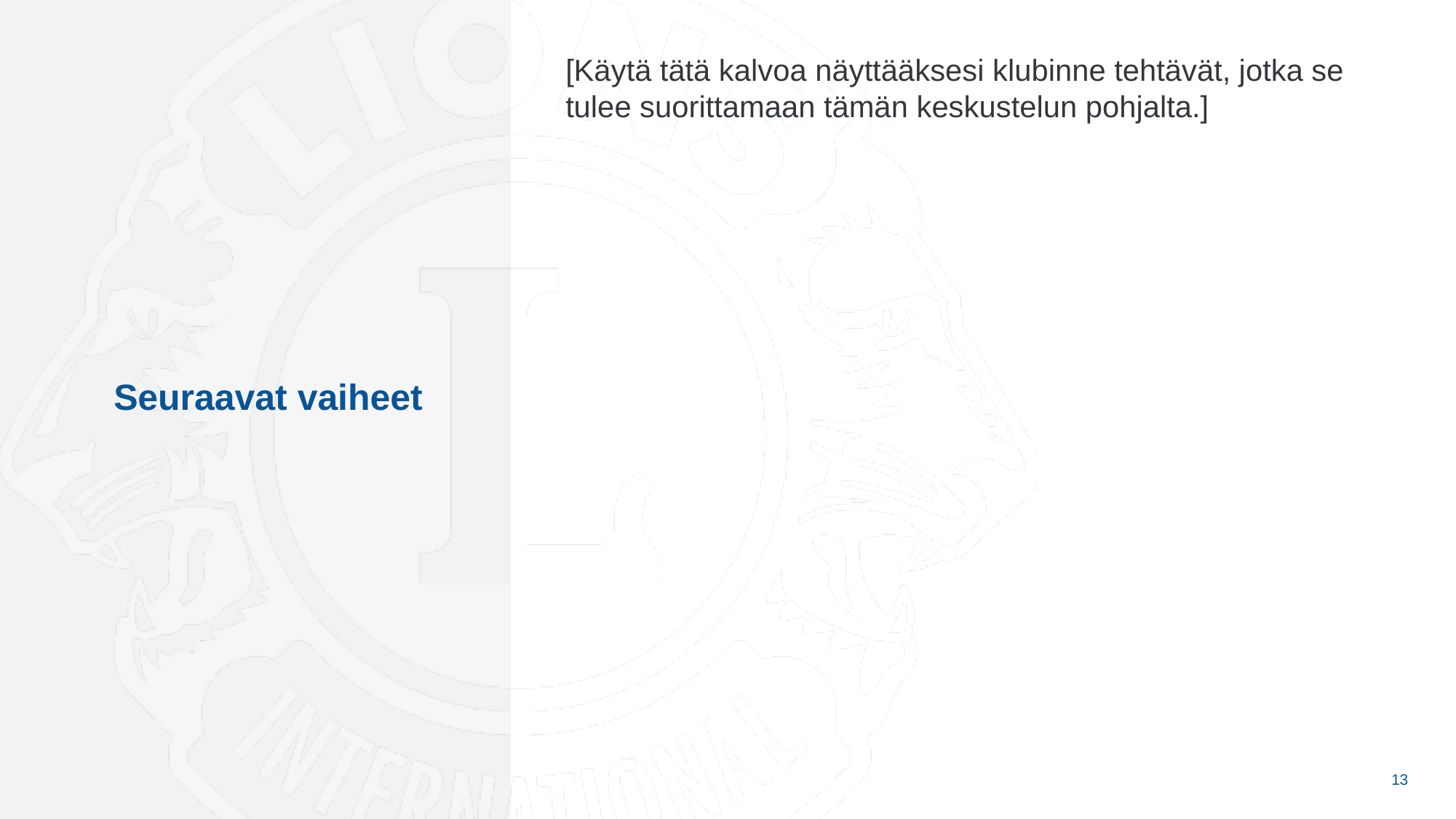

[Käytä tätä kalvoa näyttääksesi klubinne tehtävät, jotka se tulee suorittamaan tämän keskustelun pohjalta.]
Seuraavat vaiheet